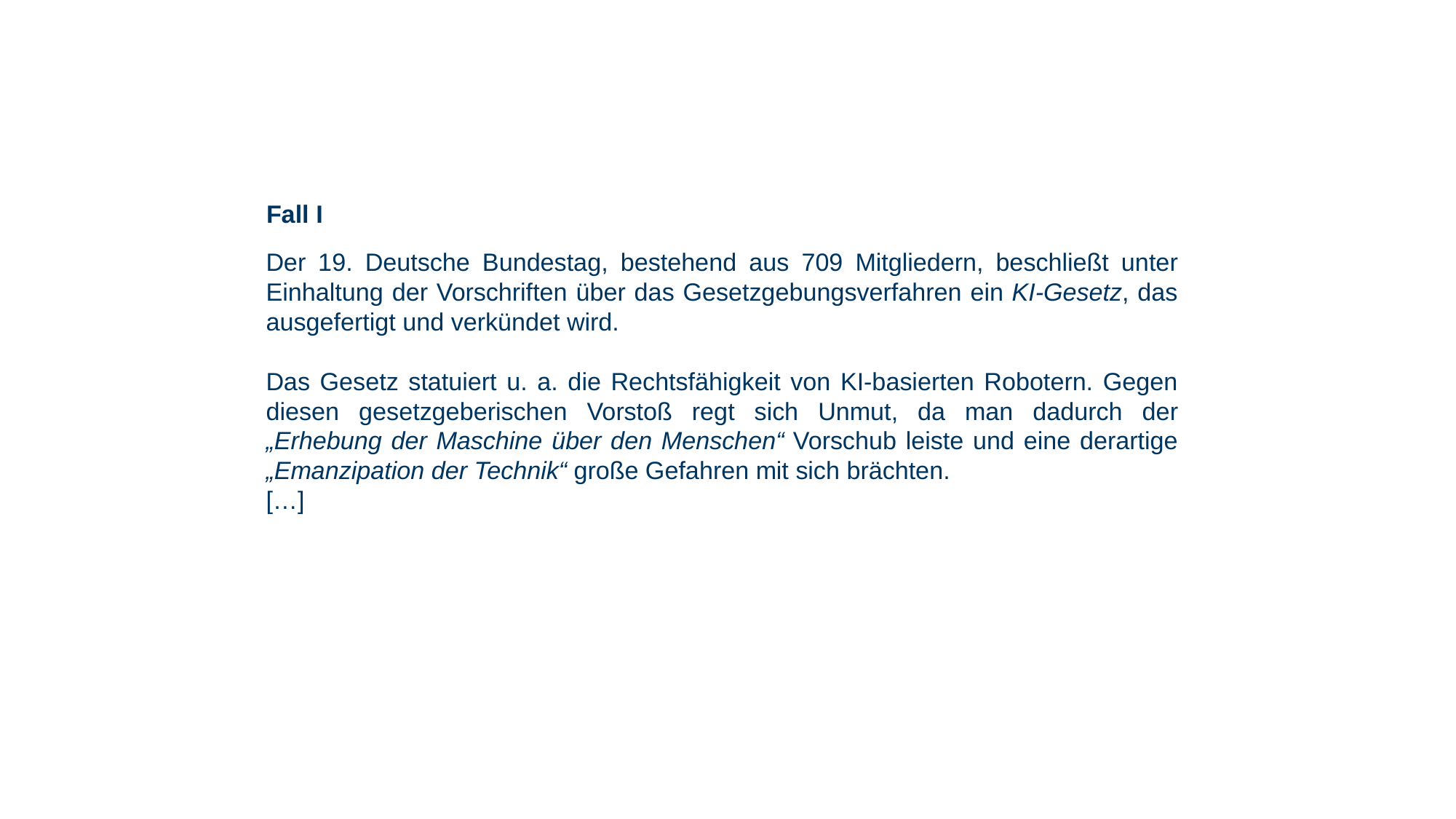

Fall I
Der 19. Deutsche Bundestag, bestehend aus 709 Mitgliedern, beschließt unter Einhaltung der Vorschriften über das Gesetzgebungsverfahren ein KI-Gesetz, das ausgefertigt und verkündet wird.

Das Gesetz statuiert u. a. die Rechtsfähigkeit von KI-basierten Robotern. Gegen diesen gesetzgeberischen Vorstoß regt sich Unmut, da man dadurch der „Erhebung der Maschine über den Menschen“ Vorschub leiste und eine derartige „Emanzipation der Technik“ große Gefahren mit sich brächten.
[…]